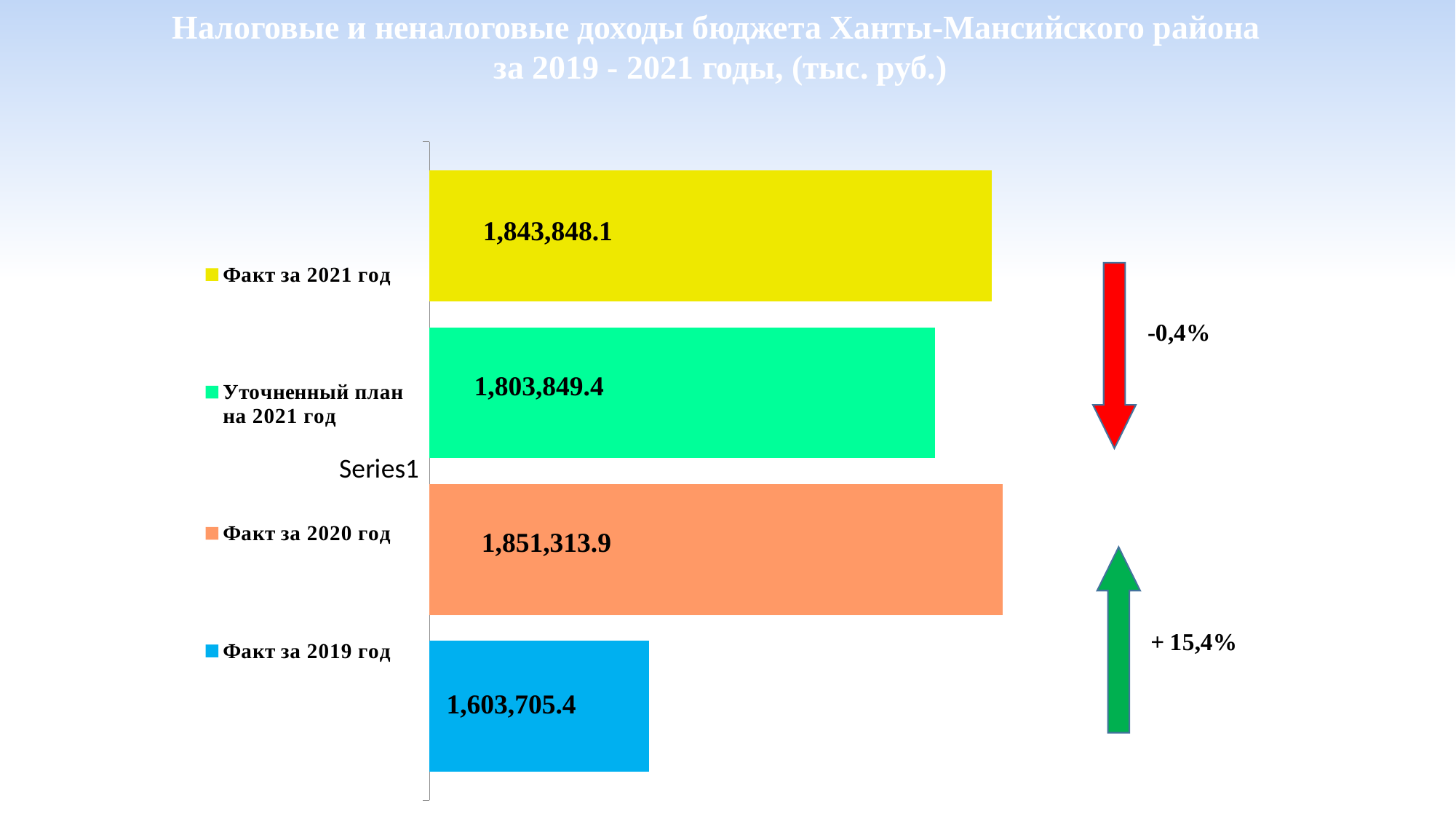

Налоговые и неналоговые доходы бюджета Ханты-Мансийского района
за 2019 - 2021 годы, (тыс. руб.)

### Chart

| Category | Факт за 2019 год | Факт за 2020 год | Уточненный план на 2021 год | Факт за 2021 год |
|---|---|---|---|---|
|  | 1603705.4 | 1851313.9 | 1803849.4 | 1843848.1 |